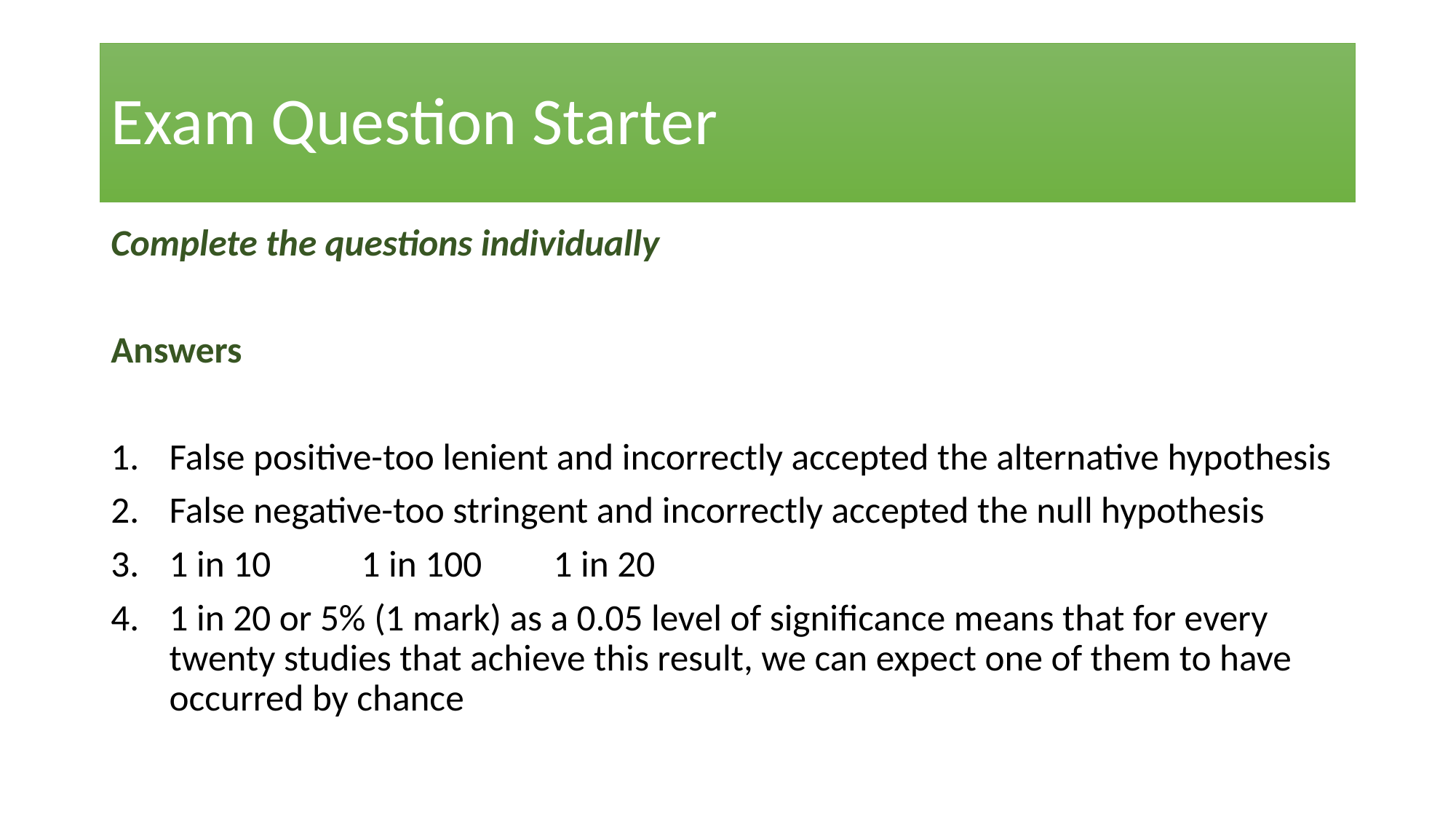

# Exam Question Starter
Complete the questions individually

Answers

False positive-too lenient and incorrectly accepted the alternative hypothesis
False negative-too stringent and incorrectly accepted the null hypothesis
1 in 10 	1 in 100	1 in 20
1 in 20 or 5% (1 mark) as a 0.05 level of significance means that for every twenty studies that achieve this result, we can expect one of them to have occurred by chance